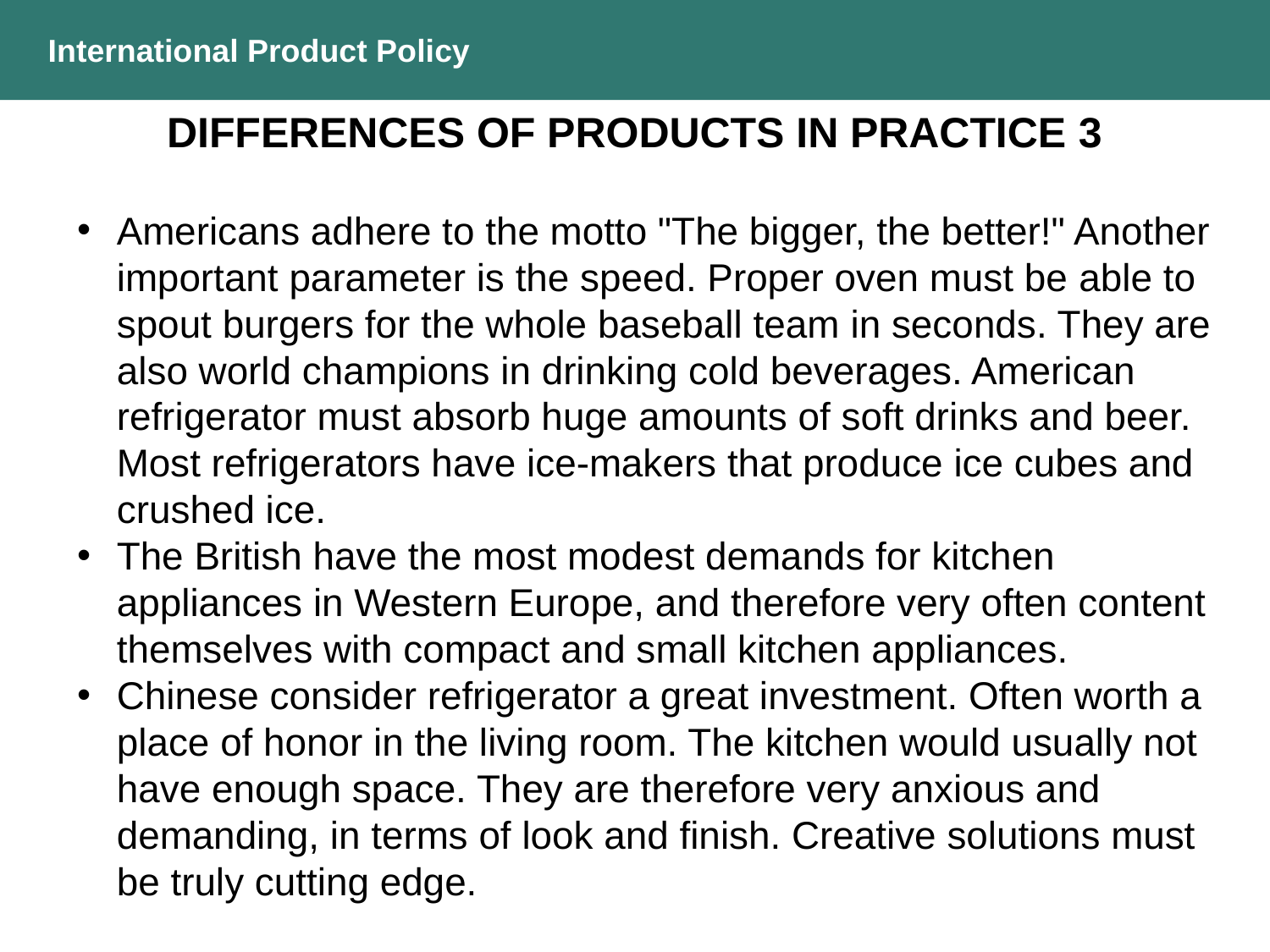

International Product Policy
DIFFERENCES OF PRODUCTS IN PRACTICE 3
Americans adhere to the motto "The bigger, the better!" Another important parameter is the speed. Proper oven must be able to spout burgers for the whole baseball team in seconds. They are also world champions in drinking cold beverages. American refrigerator must absorb huge amounts of soft drinks and beer. Most refrigerators have ice-makers that produce ice cubes and crushed ice.
The British have the most modest demands for kitchen appliances in Western Europe, and therefore very often content themselves with compact and small kitchen appliances.
Chinese consider refrigerator a great investment. Often worth a place of honor in the living room. The kitchen would usually not have enough space. They are therefore very anxious and demanding, in terms of look and finish. Creative solutions must be truly cutting edge.